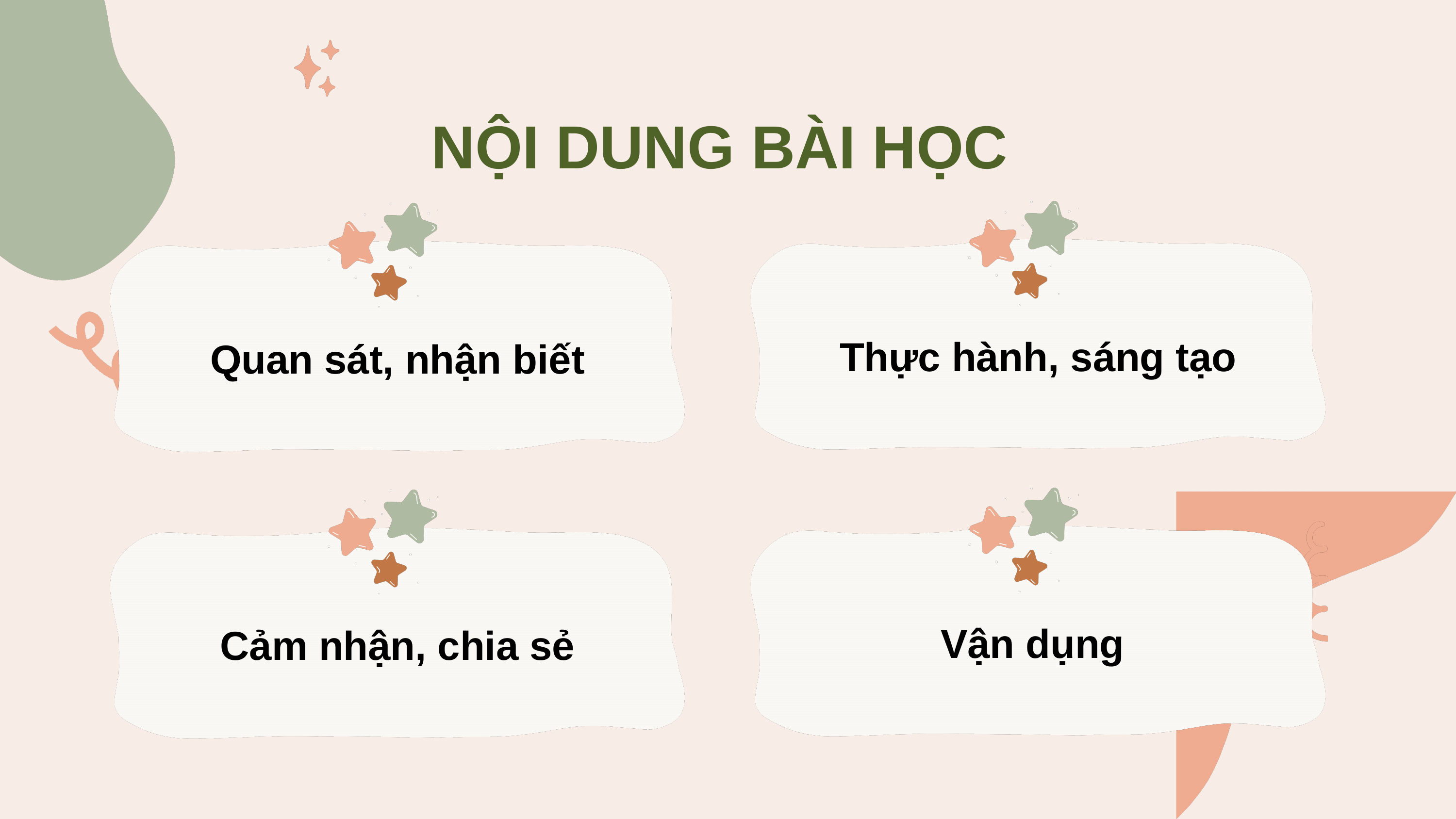

NỘI DUNG BÀI HỌC

Thực hành, sáng tạo

Quan sát, nhận biết

Vận dụng

Cảm nhận, chia sẻ